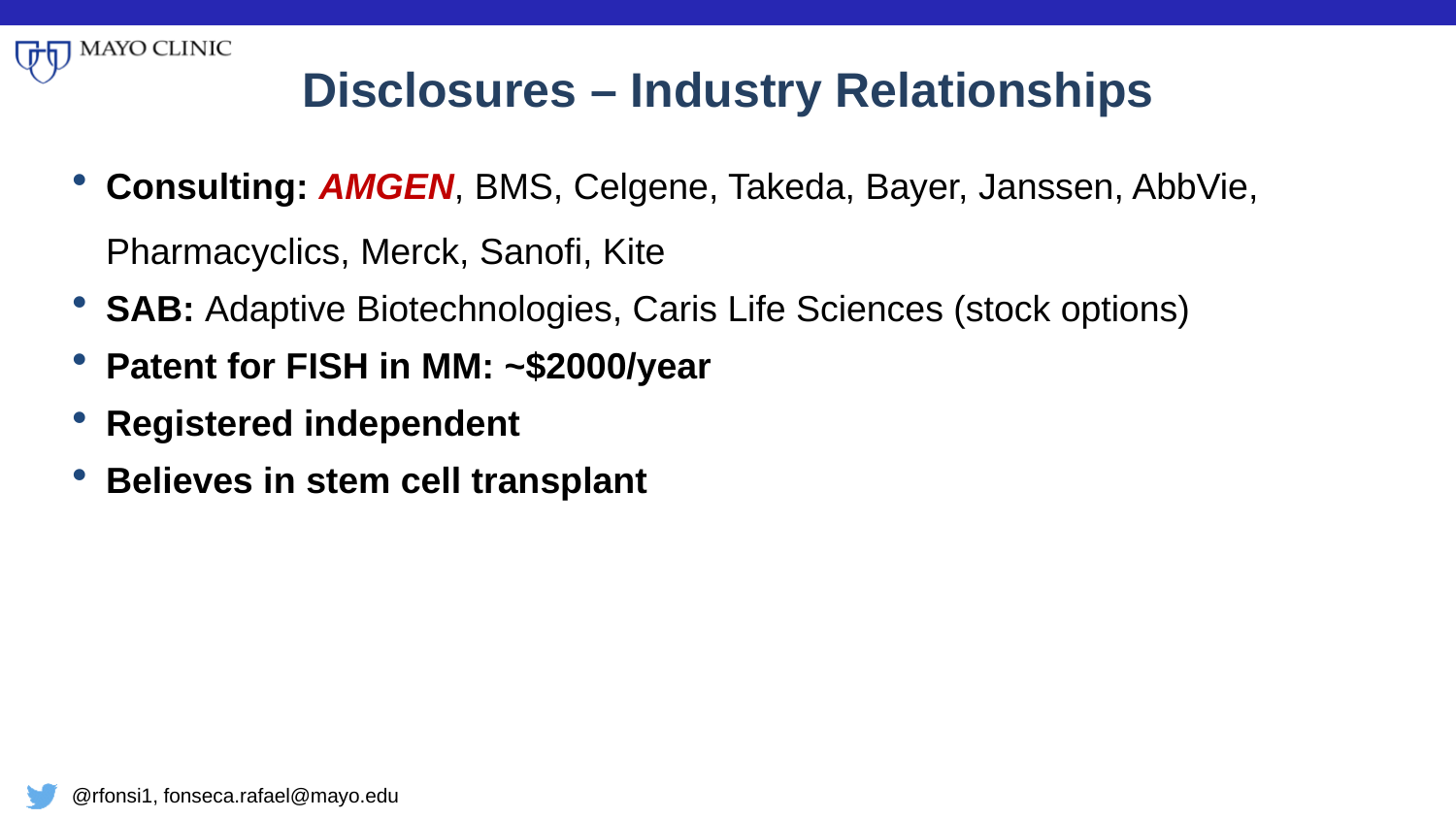

Disclosures – Industry Relationships
Consulting: AMGEN, BMS, Celgene, Takeda, Bayer, Janssen, AbbVie, Pharmacyclics, Merck, Sanofi, Kite
SAB: Adaptive Biotechnologies, Caris Life Sciences (stock options)
Patent for FISH in MM: ~$2000/year
Registered independent
Believes in stem cell transplant